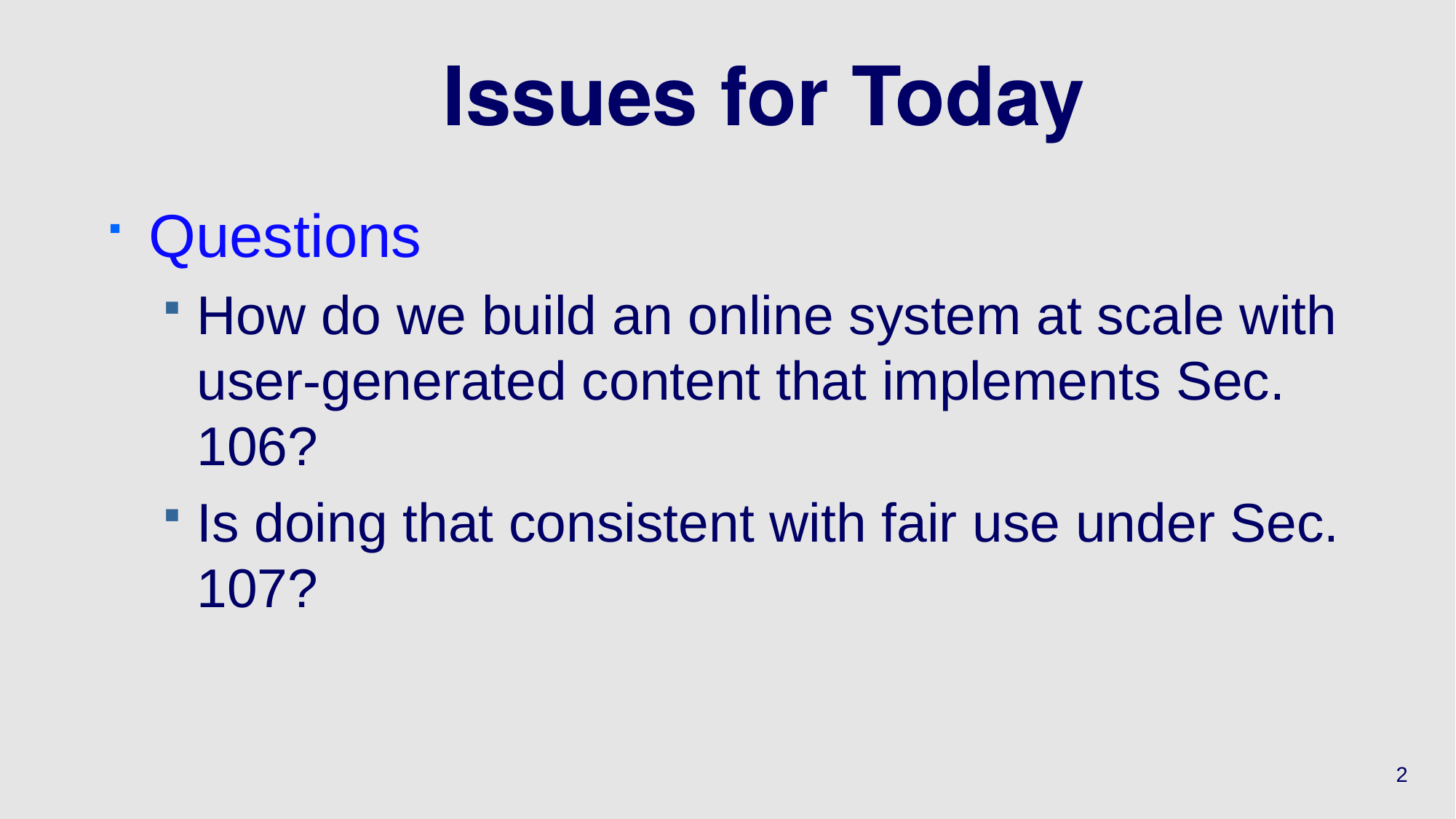

# Issues for Today
Questions
How do we build an online system at scale with user-generated content that implements Sec. 106?
Is doing that consistent with fair use under Sec. 107?
2